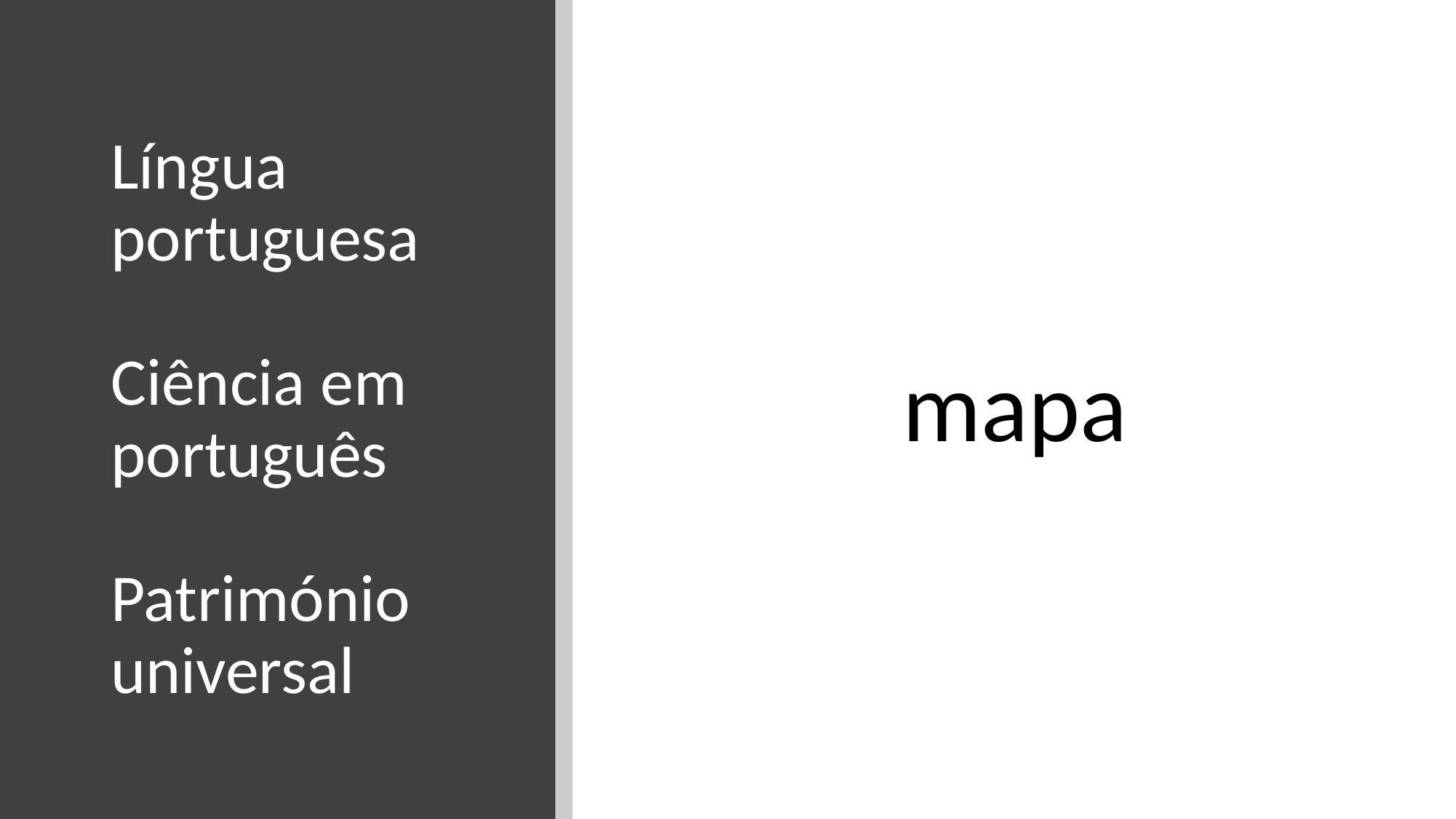

mapa
# Língua portuguesa Ciência em português Património universal